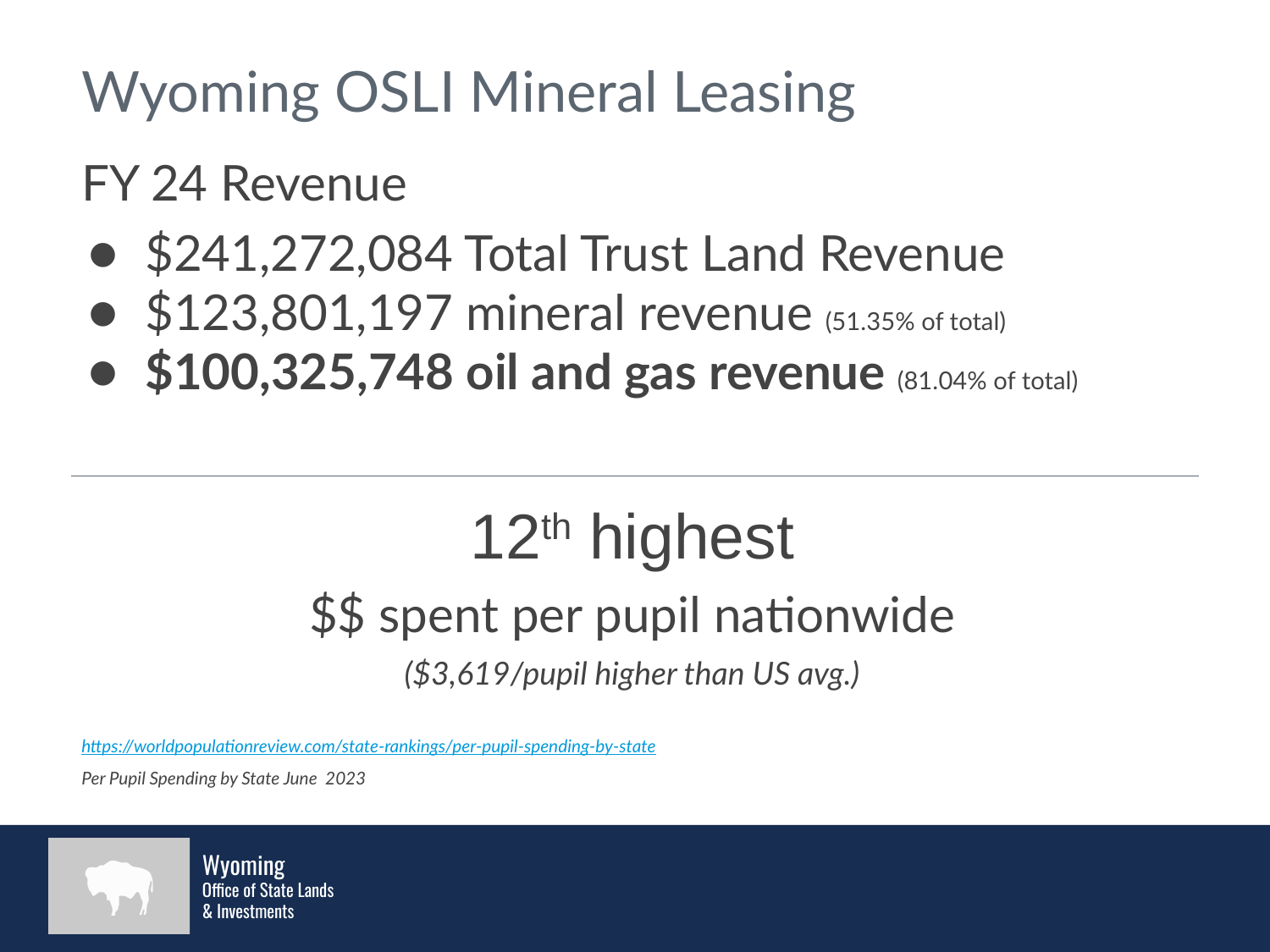

# Wyoming OSLI Mineral Leasing
FY 24 Revenue
$241,272,084 Total Trust Land Revenue
$123,801,197 mineral revenue (51.35% of total)
$100,325,748 oil and gas revenue (81.04% of total)
12th highest
$$ spent per pupil nationwide
($3,619/pupil higher than US avg.)

https://worldpopulationreview.com/state-rankings/per-pupil-spending-by-state
Per Pupil Spending by State June  2023